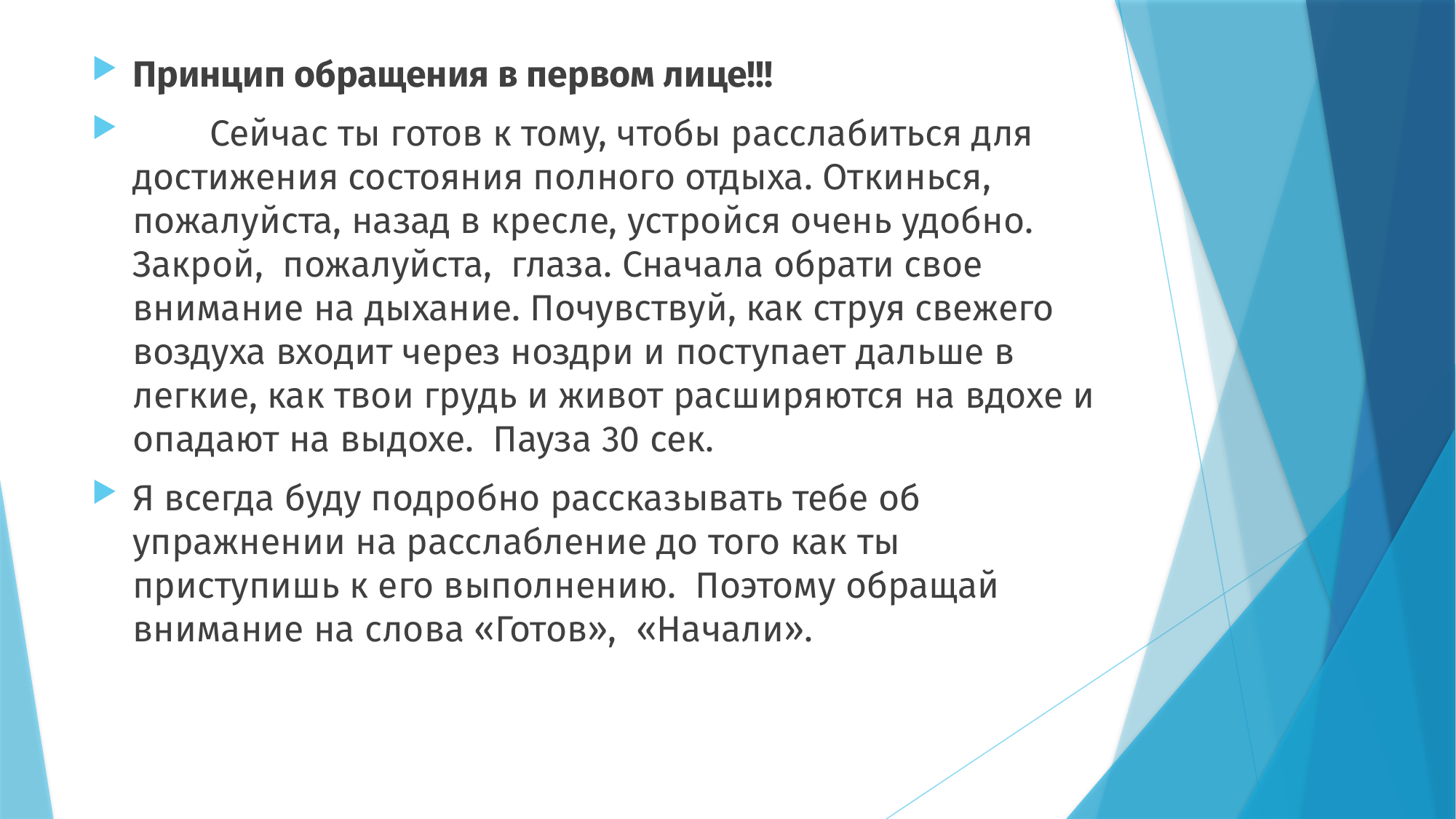

Принцип обращения в первом лице!!!
        Сейчас ты готов к тому, чтобы расслабиться для достижения состояния полного отдыха. Откинься, пожалуйста, назад в кресле, устройся очень удобно.  Закрой,  пожалуйста,  глаза. Сначала обрати свое внимание на дыхание. Почувствуй, как струя свежего воздуха входит через ноздри и поступает дальше в легкие, как твои грудь и живот расширяются на вдохе и опадают на выдохе.  Пауза 30 сек.
Я всегда буду подробно рассказывать тебе об упражнении на расслабление до того как ты приступишь к его выполнению.  Поэтому обращай внимание на слова «Готов»,  «Начали».